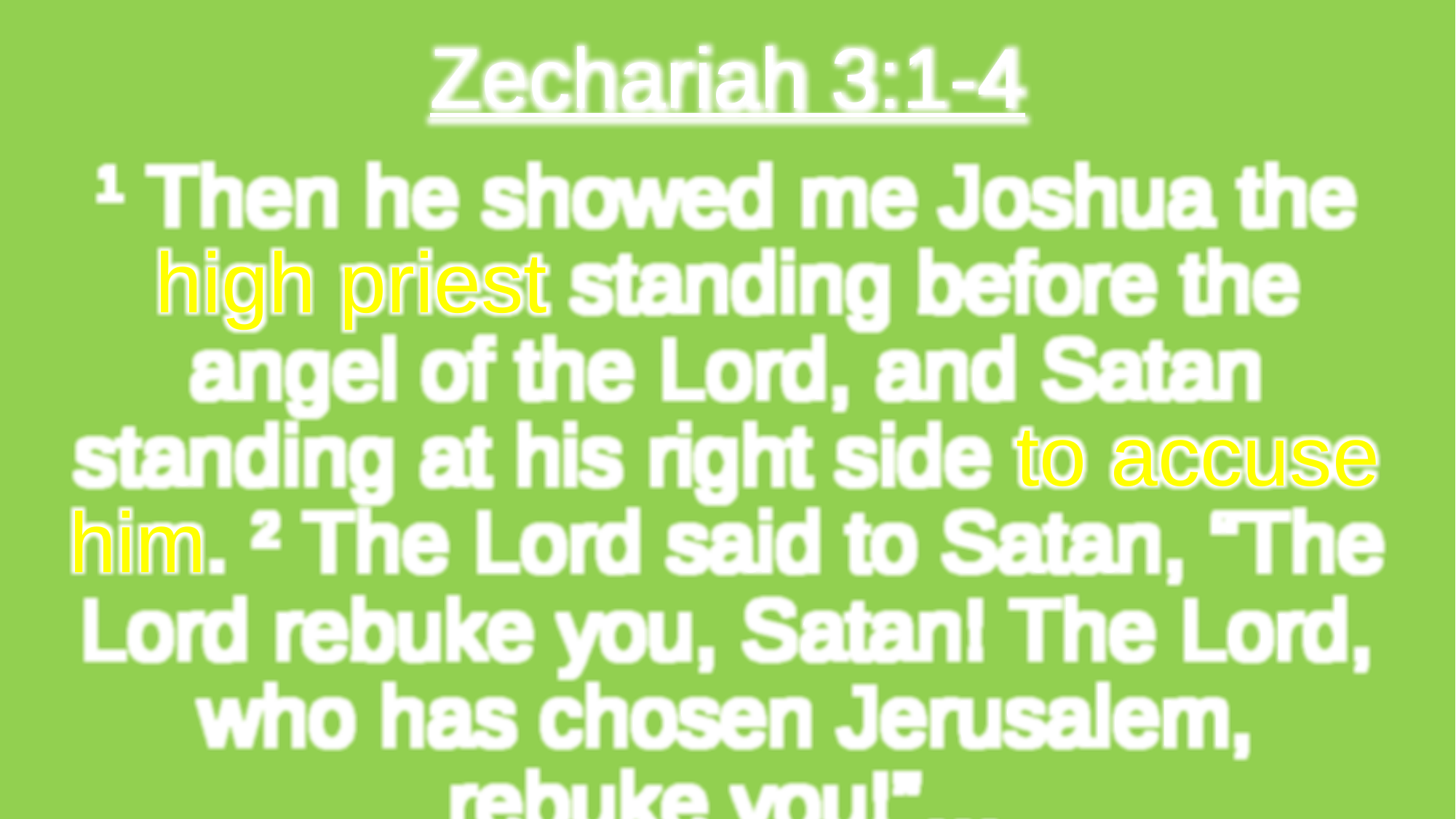

Zechariah 3:1-4
1 Then he showed me Joshua the high priest standing before the angel of the Lord, and Satan standing at his right side to accuse him. 2 The Lord said to Satan, “The Lord rebuke you, Satan! The Lord, who has chosen Jerusalem, rebuke you!”…